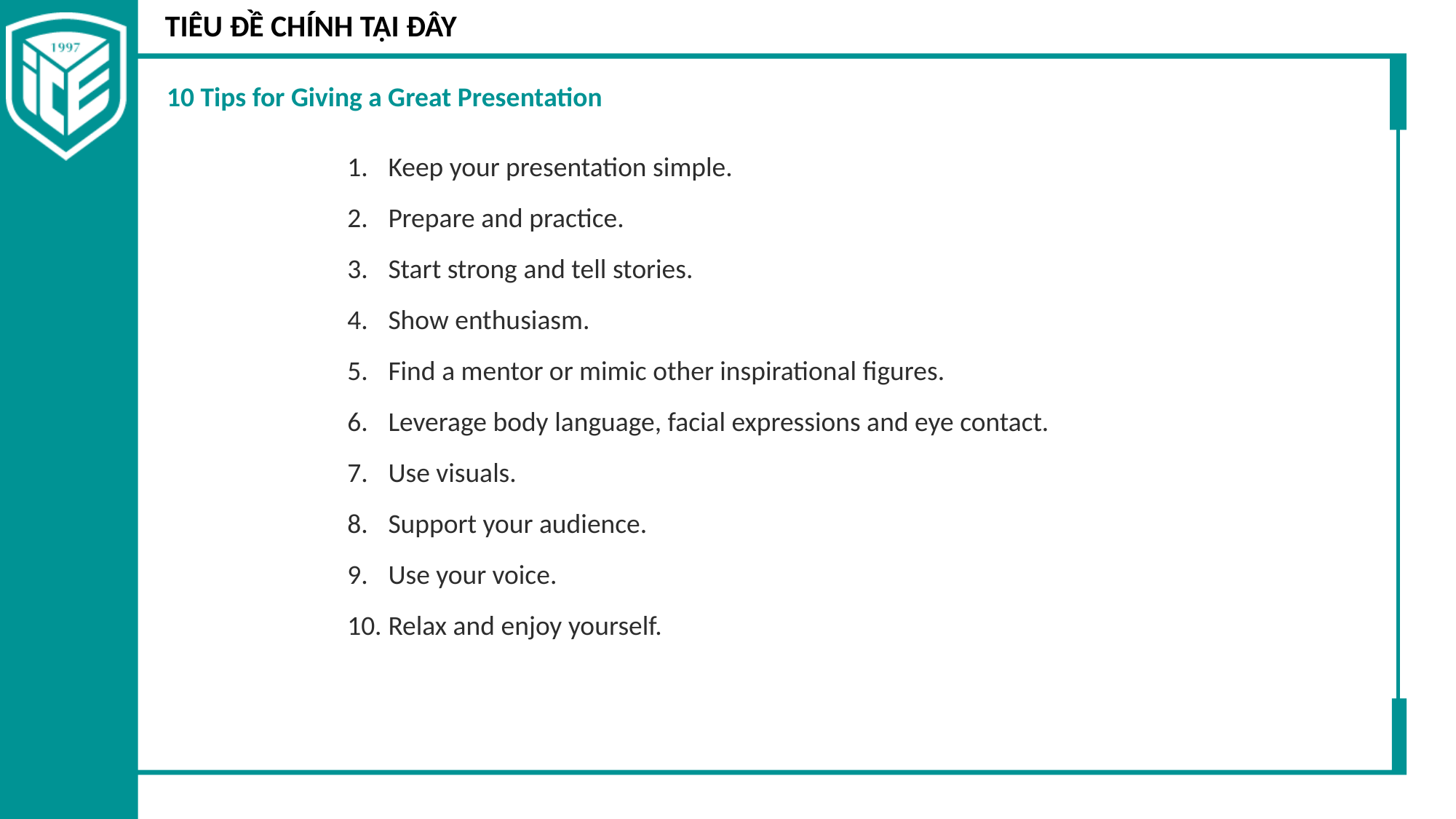

TIÊU ĐỀ CHÍNH TẠI ĐÂY
10 Tips for Giving a Great Presentation
Keep your presentation simple.
Prepare and practice.
Start strong and tell stories.
Show enthusiasm.
Find a mentor or mimic other inspirational figures.
Leverage body language, facial expressions and eye contact.
Use visuals.
Support your audience.
Use your voice.
Relax and enjoy yourself.